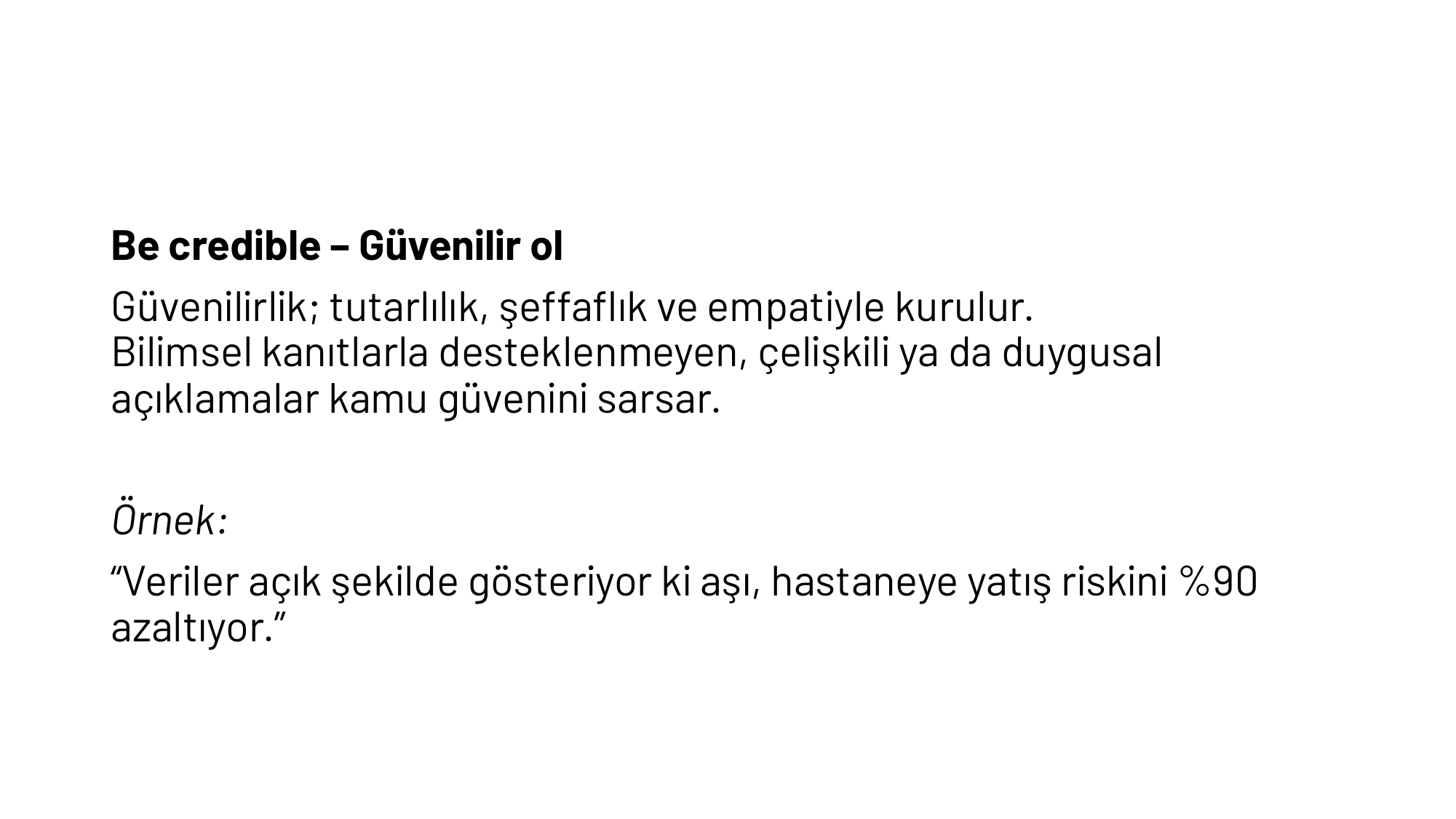

#
Be credible – Güvenilir ol
Güvenilirlik; tutarlılık, şeffaflık ve empatiyle kurulur.
Bilimsel kanıtlarla desteklenmeyen, çelişkili ya da duygusal açıklamalar kamu güvenini sarsar.

Örnek:
“Veriler açık şekilde gösteriyor ki aşı, hastaneye yatış riskini %90 azaltıyor.”